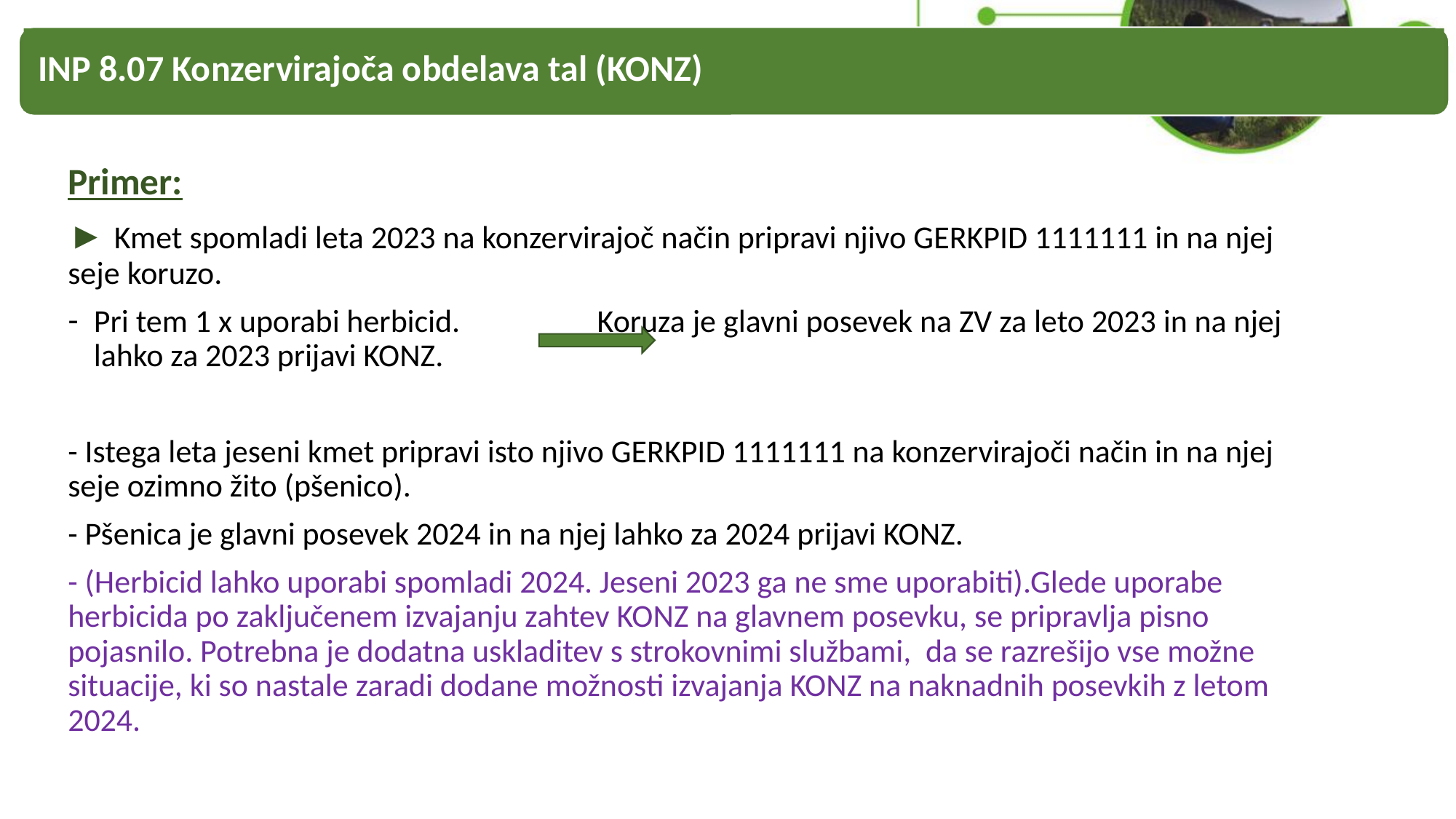

INP 8.07 Konzervirajoča obdelava tal (KONZ)
Primer:
► Kmet spomladi leta 2023 na konzervirajoč način pripravi njivo GERKPID 1111111 in na njej seje koruzo.
Pri tem 1 x uporabi herbicid.                   Koruza je glavni posevek na ZV za leto 2023 in na njej lahko za 2023 prijavi KONZ.

- Istega leta jeseni kmet pripravi isto njivo GERKPID 1111111 na konzervirajoči način in na njej seje ozimno žito (pšenico).
- Pšenica je glavni posevek 2024 in na njej lahko za 2024 prijavi KONZ.
- (Herbicid lahko uporabi spomladi 2024. Jeseni 2023 ga ne sme uporabiti).Glede uporabe herbicida po zaključenem izvajanju zahtev KONZ na glavnem posevku, se pripravlja pisno pojasnilo. Potrebna je dodatna uskladitev s strokovnimi službami,  da se razrešijo vse možne situacije, ki so nastale zaradi dodane možnosti izvajanja KONZ na naknadnih posevkih z letom 2024.